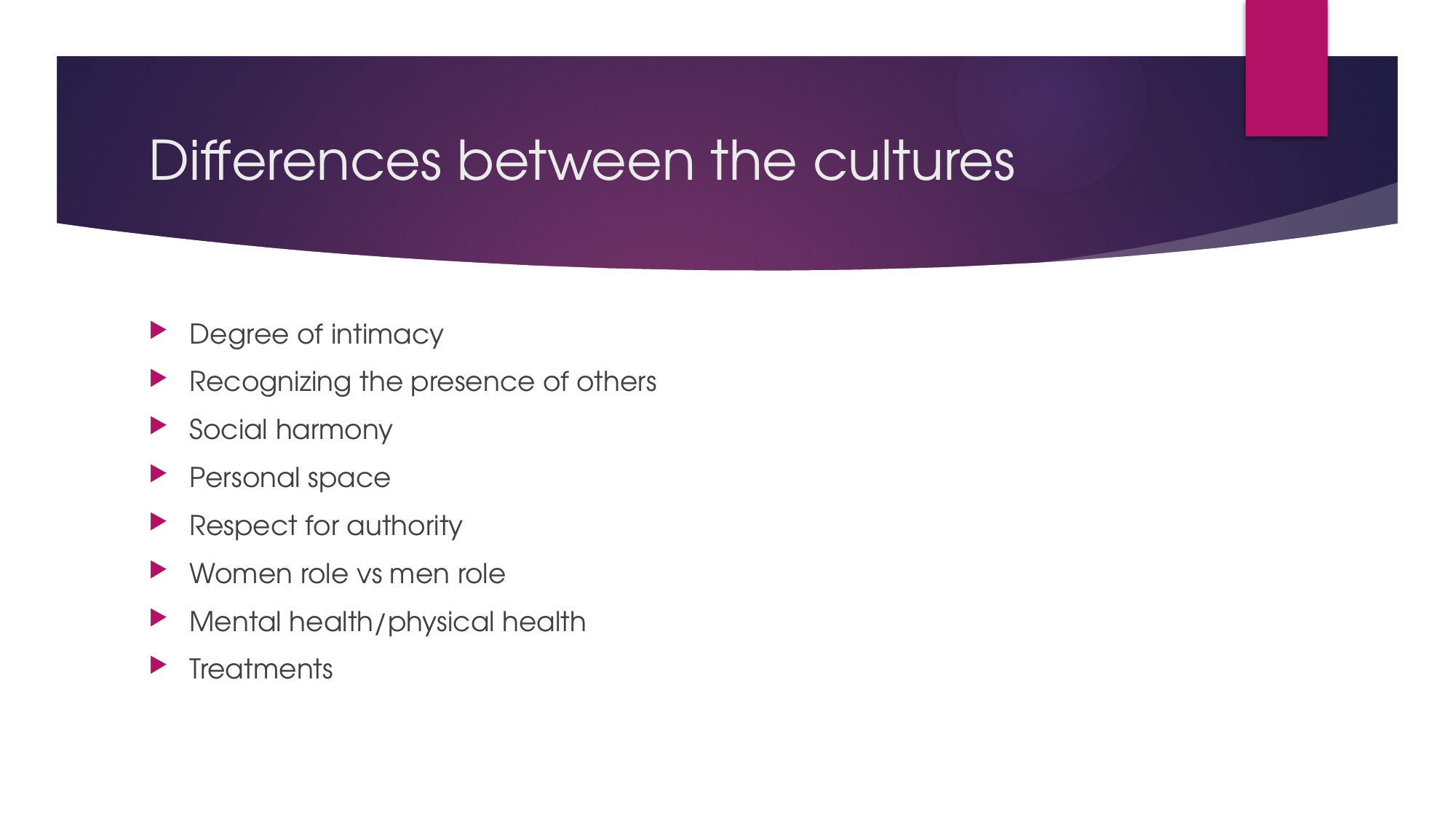

# Differences between the cultures
Degree of intimacy
Recognizing the presence of others
Social harmony
Personal space
Respect for authority
Women role vs men role
Mental health/physical health
Treatments